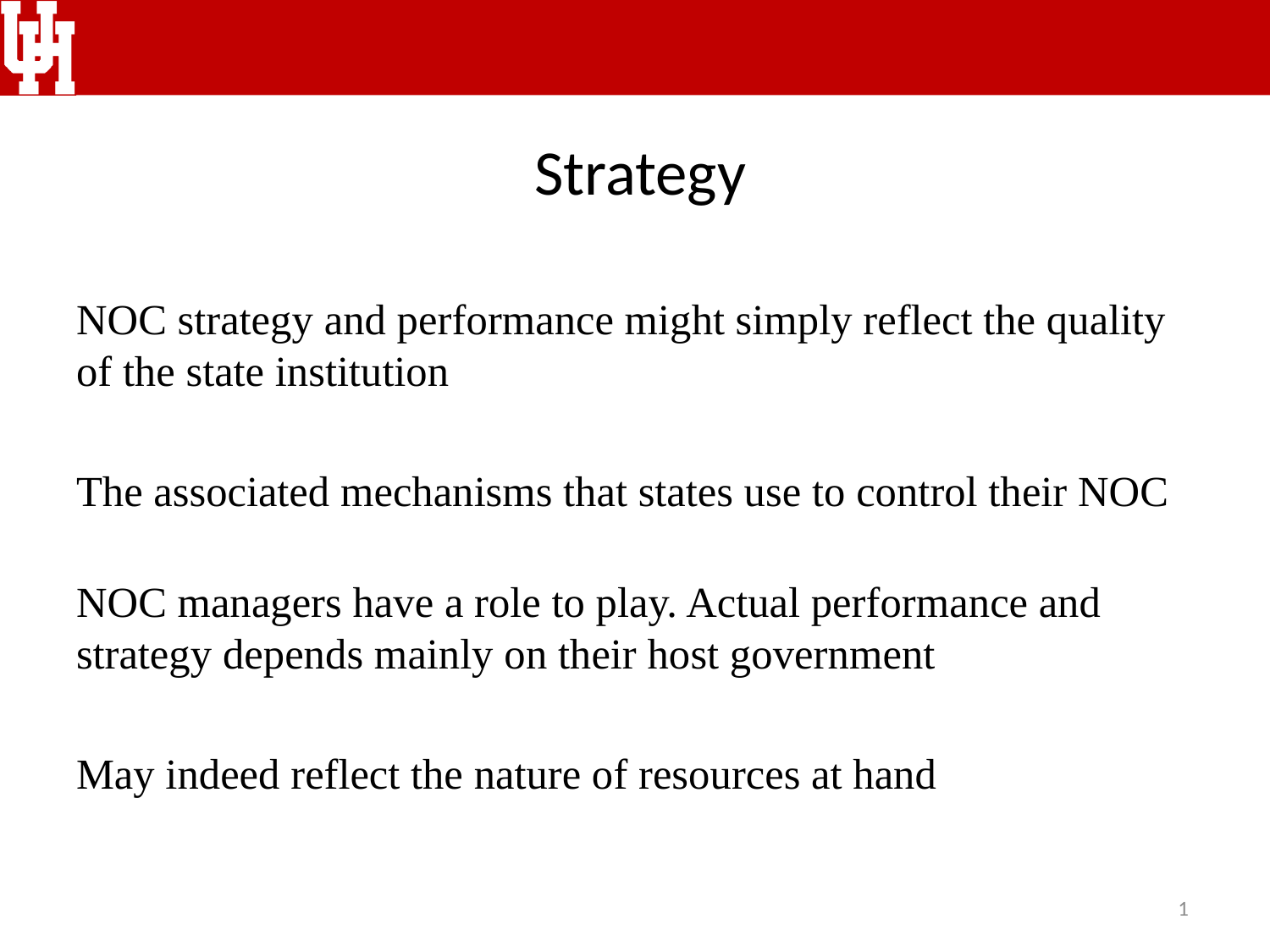

# Strategy
NOC strategy and performance might simply reflect the quality of the state institution

The associated mechanisms that states use to control their NOC
NOC managers have a role to play. Actual performance and strategy depends mainly on their host government

May indeed reflect the nature of resources at hand
1